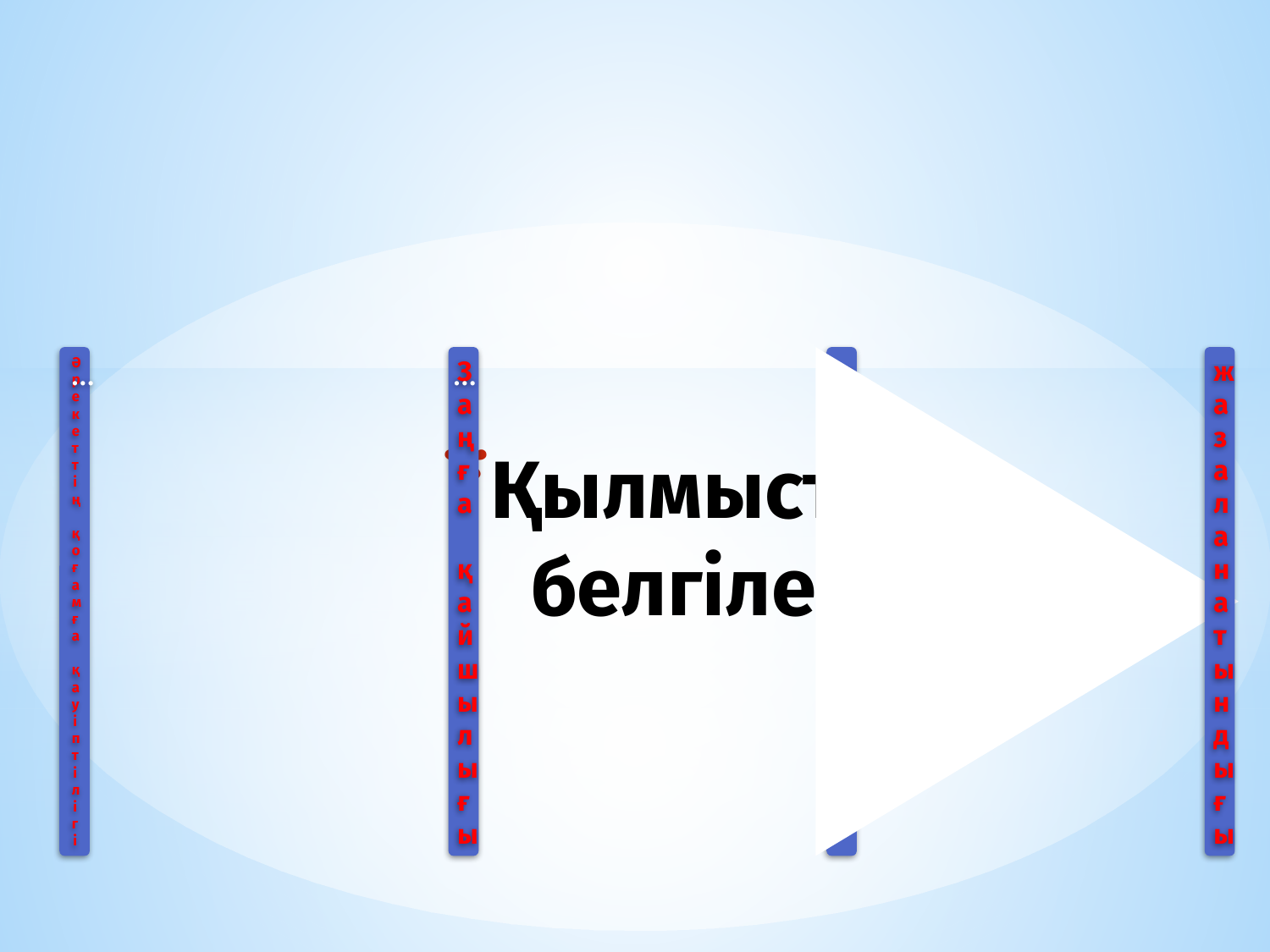

# Қылмыстың белгілері:
…
…
кінәлілігі
…
жазаланатындығы